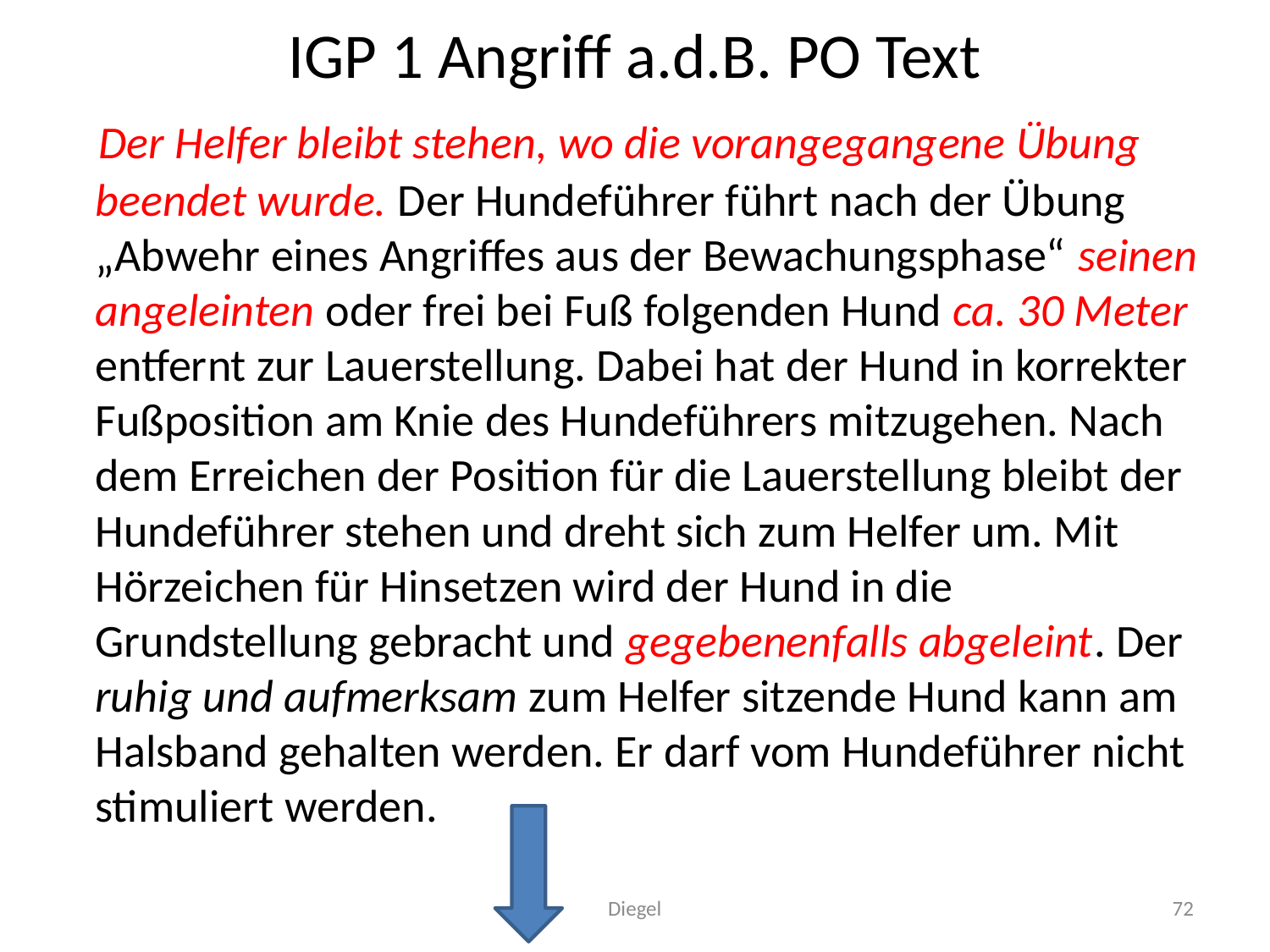

# IGP 1 Angriff a.d.B. PO Text
    Der Helfer bleibt stehen, wo die vorangegangene Übung beendet wurde. Der Hundeführer führt nach der Übung „Abwehr eines Angriffes aus der Bewachungsphase“ seinen angeleinten oder frei bei Fuß folgenden Hund ca. 30 Meter entfernt zur Lauerstellung. Dabei hat der Hund in korrekter Fußposition am Knie des Hundeführers mitzugehen. Nach dem Erreichen der Position für die Lauerstellung bleibt der Hundeführer stehen und dreht sich zum Helfer um. Mit Hörzeichen für Hinsetzen wird der Hund in die Grundstellung gebracht und gegebenenfalls abgeleint. Der ruhig und aufmerksam zum Helfer sitzende Hund kann am Halsband gehalten werden. Er darf vom Hundeführer nicht stimuliert werden.

Diegel
72